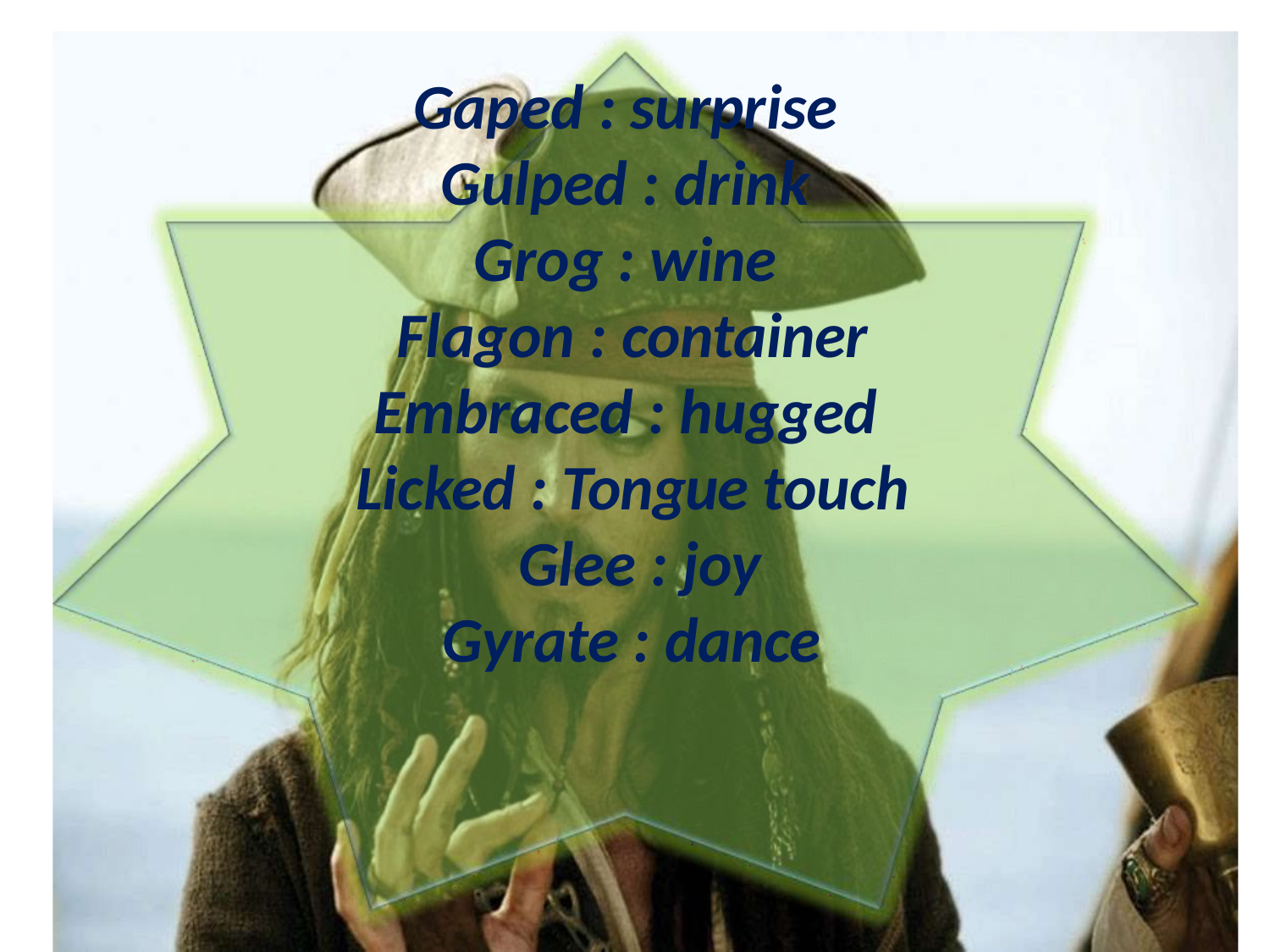

Gaped : surprise  Gulped : drink  Grog : wine  Flagon : container
Embraced : hugged  Licked : Tongue touch  Glee : joy
Gyrate : dance